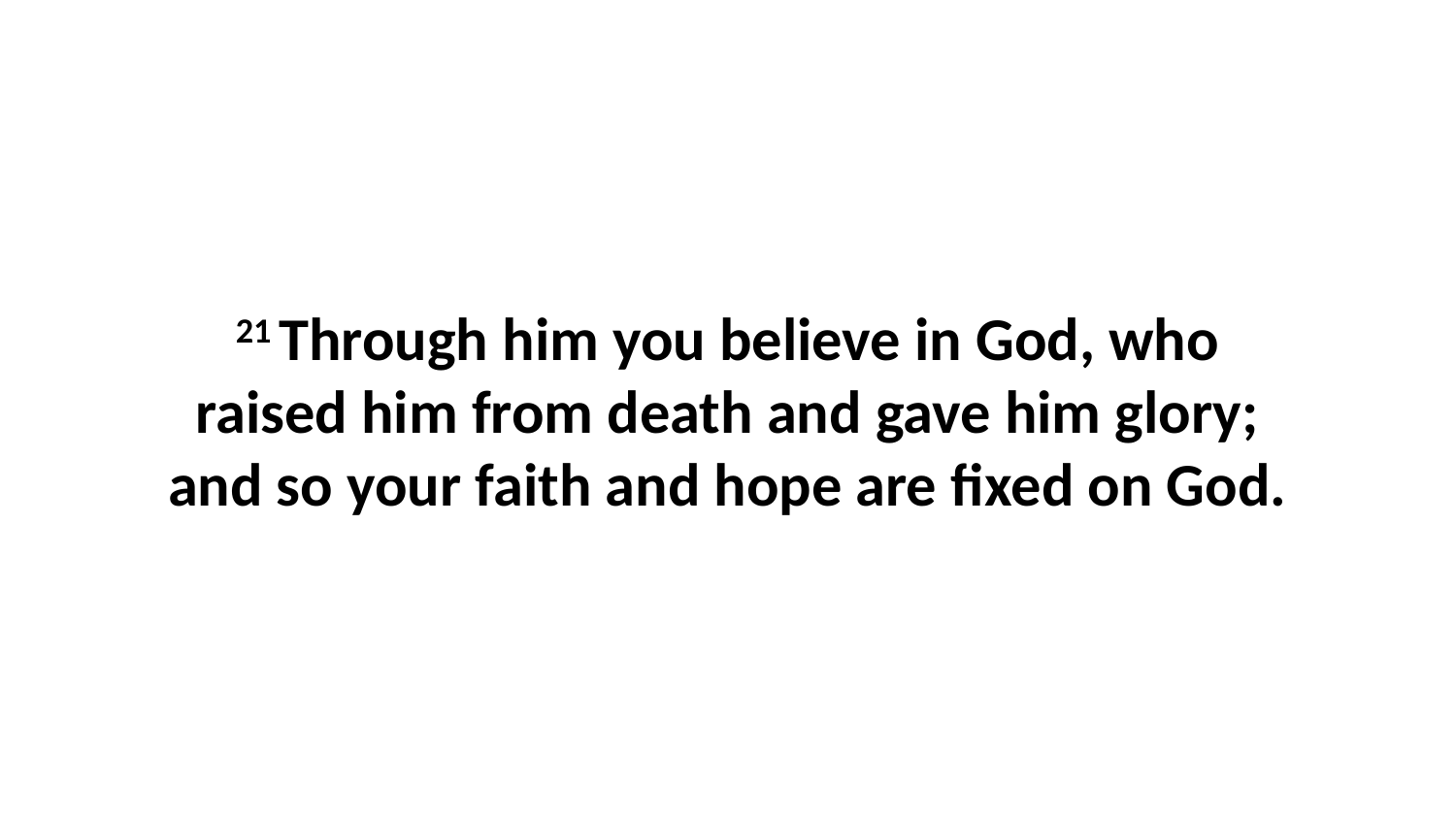

21 Through him you believe in God, who raised him from death and gave him glory; and so your faith and hope are fixed on God.